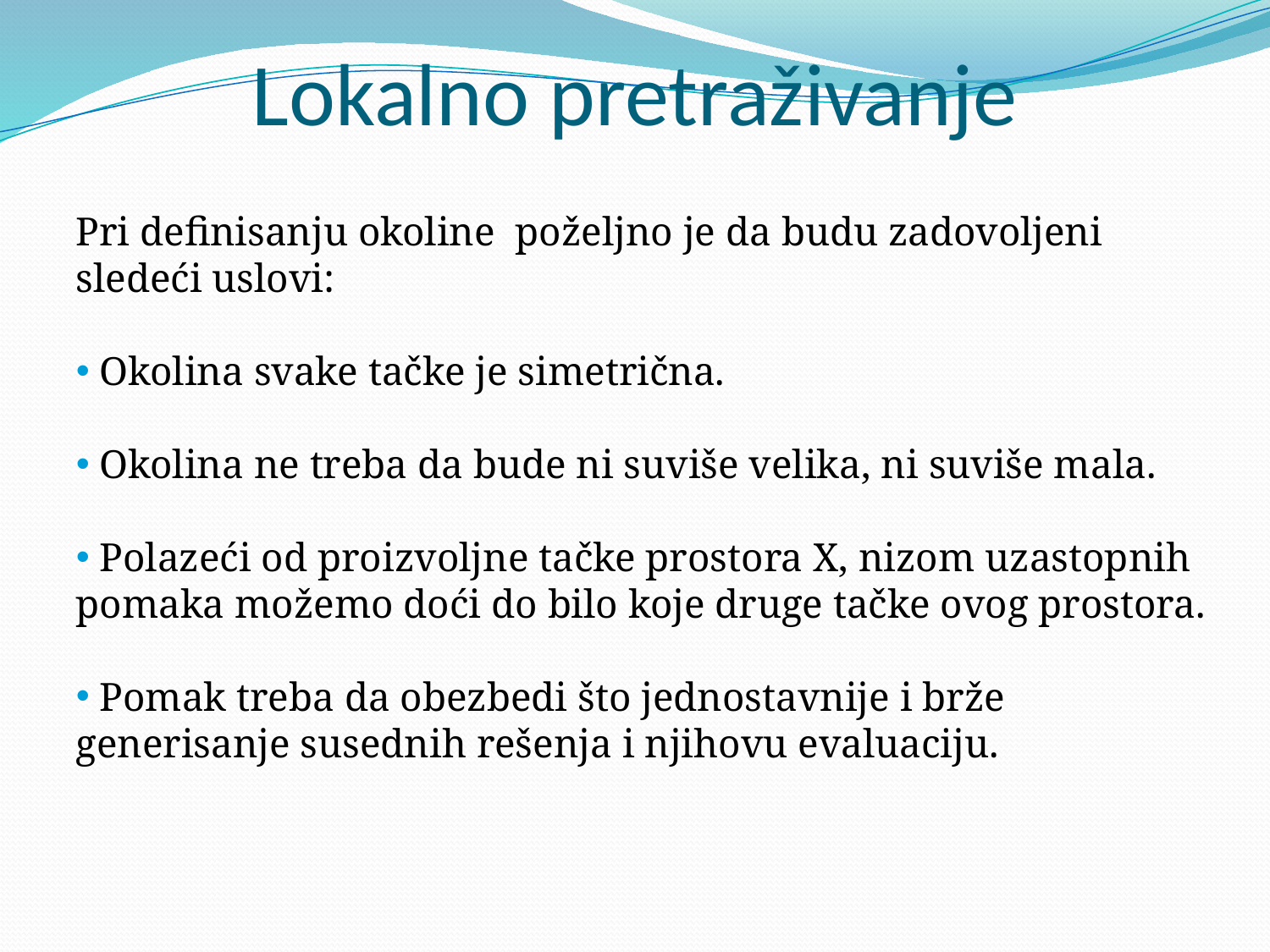

Lokalno pretraživanje
Pri definisanju okoline  poželjno je da budu zadovoljeni sledeći uslovi:

 Okolina svake tačke je simetrična.

 Okolina ne treba da bude ni suviše velika, ni suviše mala.

 Polazeći od proizvoljne tačke prostora X, nizom uzastopnih pomaka možemo doći do bilo koje druge tačke ovog prostora.

 Pomak treba da obezbedi što jednostavnije i brže generisanje susednih rešenja i njihovu evaluaciju.